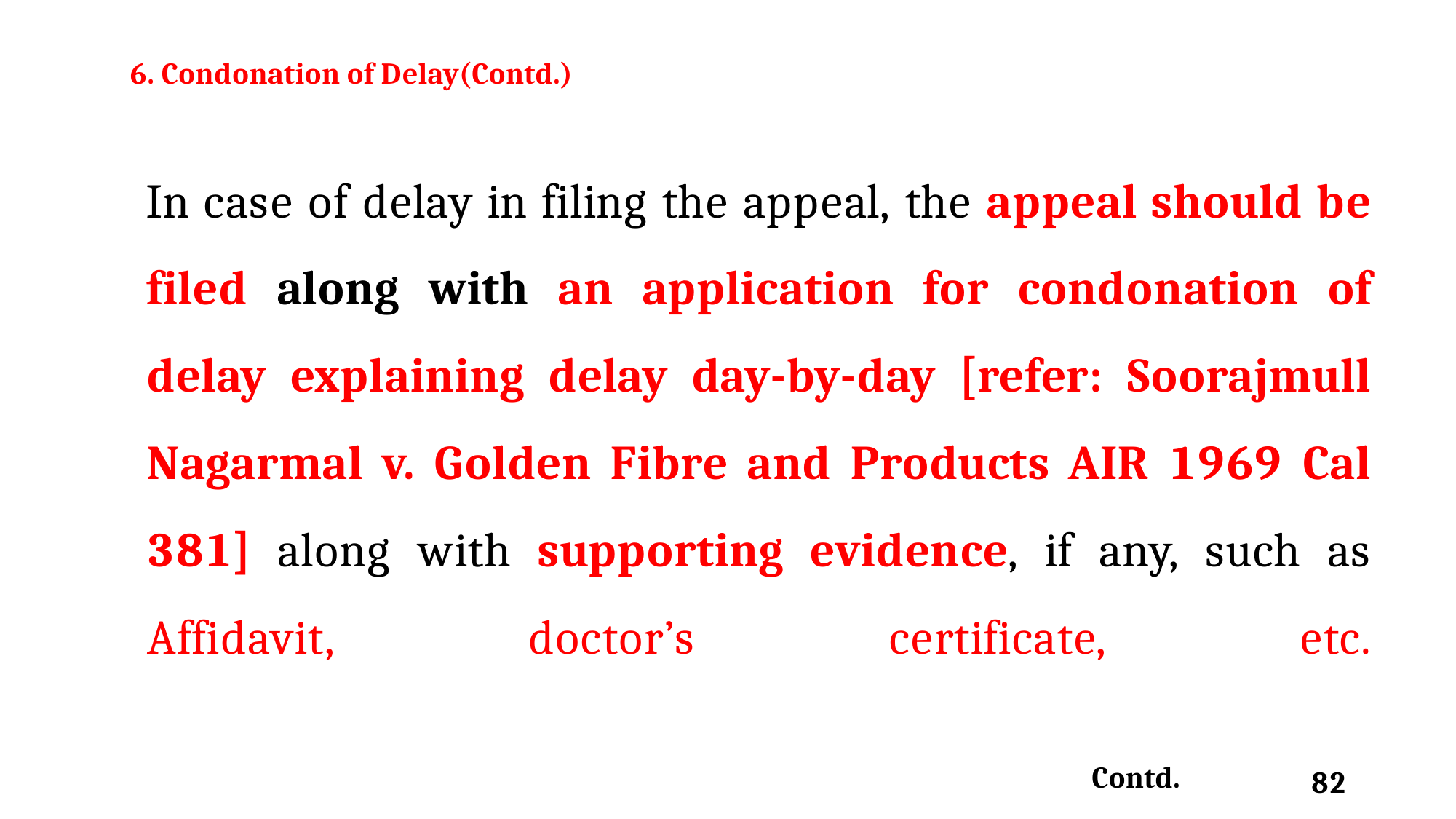

6. Condonation of Delay(Contd.)
In case of delay in filing the appeal, the appeal should be filed along with an application for condonation of delay explaining delay day-by-day [refer: Soorajmull Nagarmal v. Golden Fibre and Products AIR 1969 Cal 381] along with supporting evidence, if any, such as Affidavit, doctor’s certificate, etc.
Contd.
82